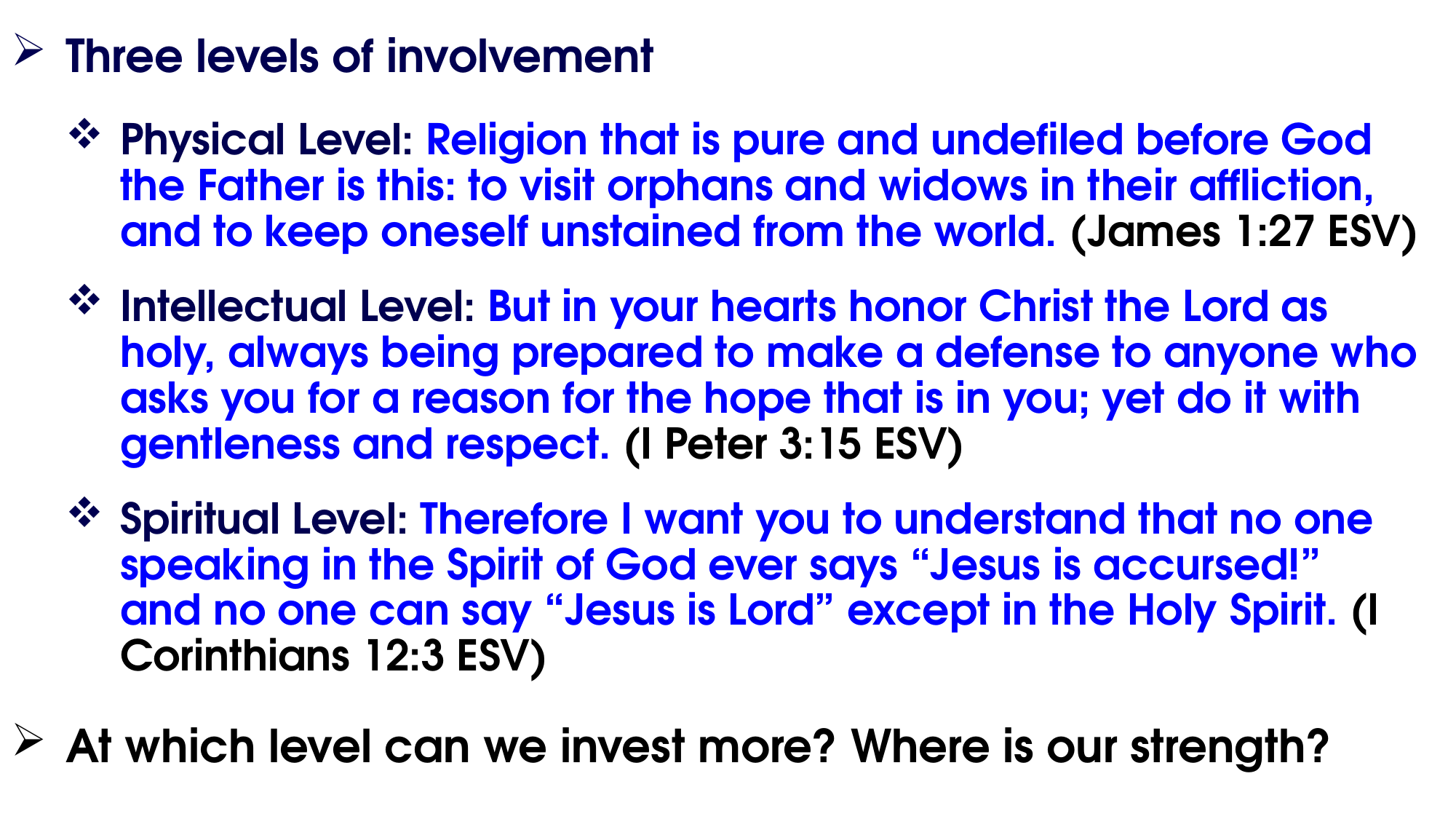

Three levels of involvement

Physical Level: Religion that is pure and undefiled before God the Father is this: to visit orphans and widows in their affliction, and to keep oneself unstained from the world. (James 1:27 ESV)

Intellectual Level: But in your hearts honor Christ the Lord as holy, always being prepared to make a defense to anyone who asks you for a reason for the hope that is in you; yet do it with gentleness and respect. (I Peter 3:15 ESV)

Spiritual Level: Therefore I want you to understand that no one speaking in the Spirit of God ever says “Jesus is accursed!” and no one can say “Jesus is Lord” except in the Holy Spirit. (I Corinthians 12:3 ESV)

At which level can we invest more? Where is our strength?